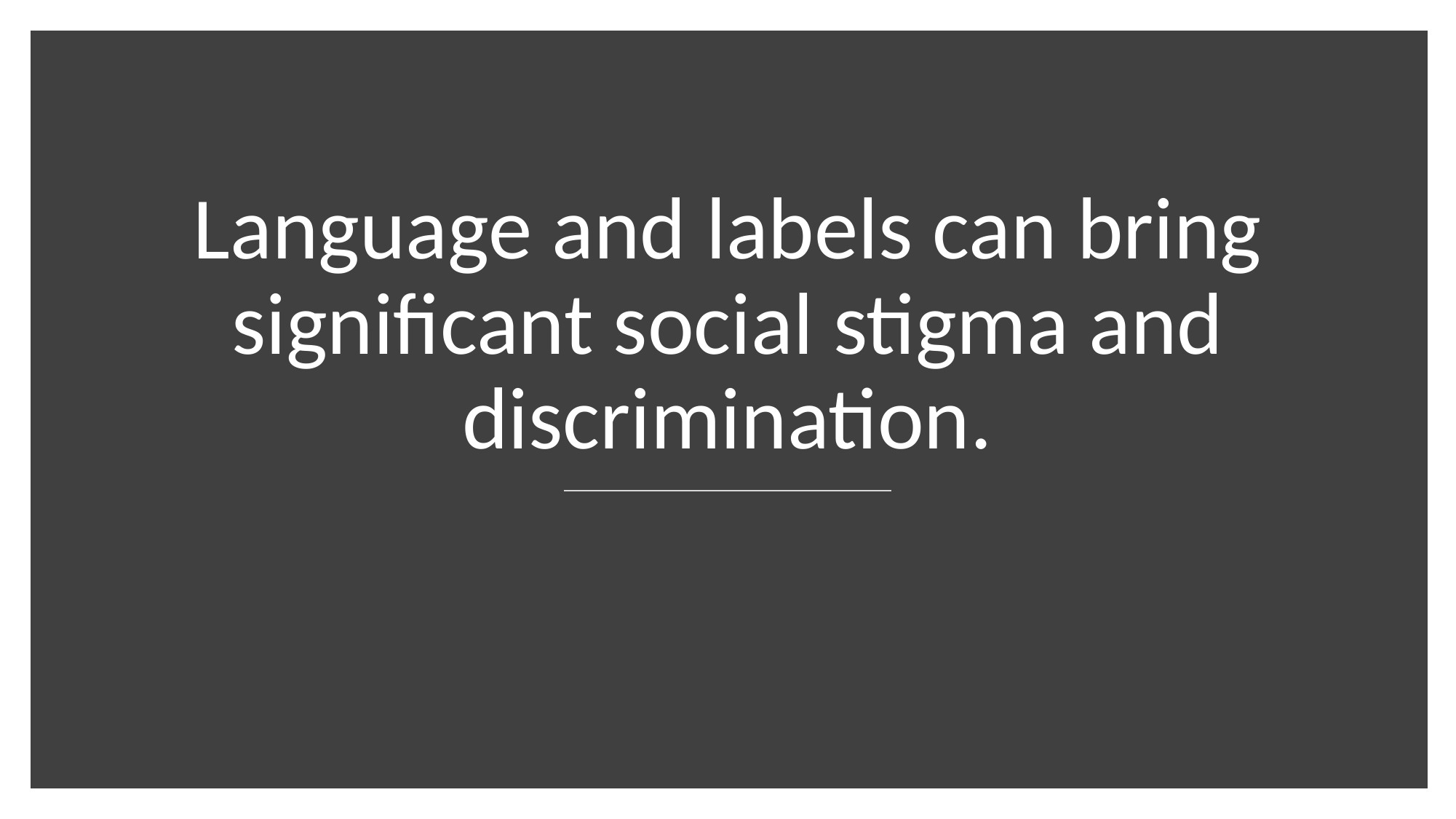

# Language and labels can bring significant social stigma and discrimination.